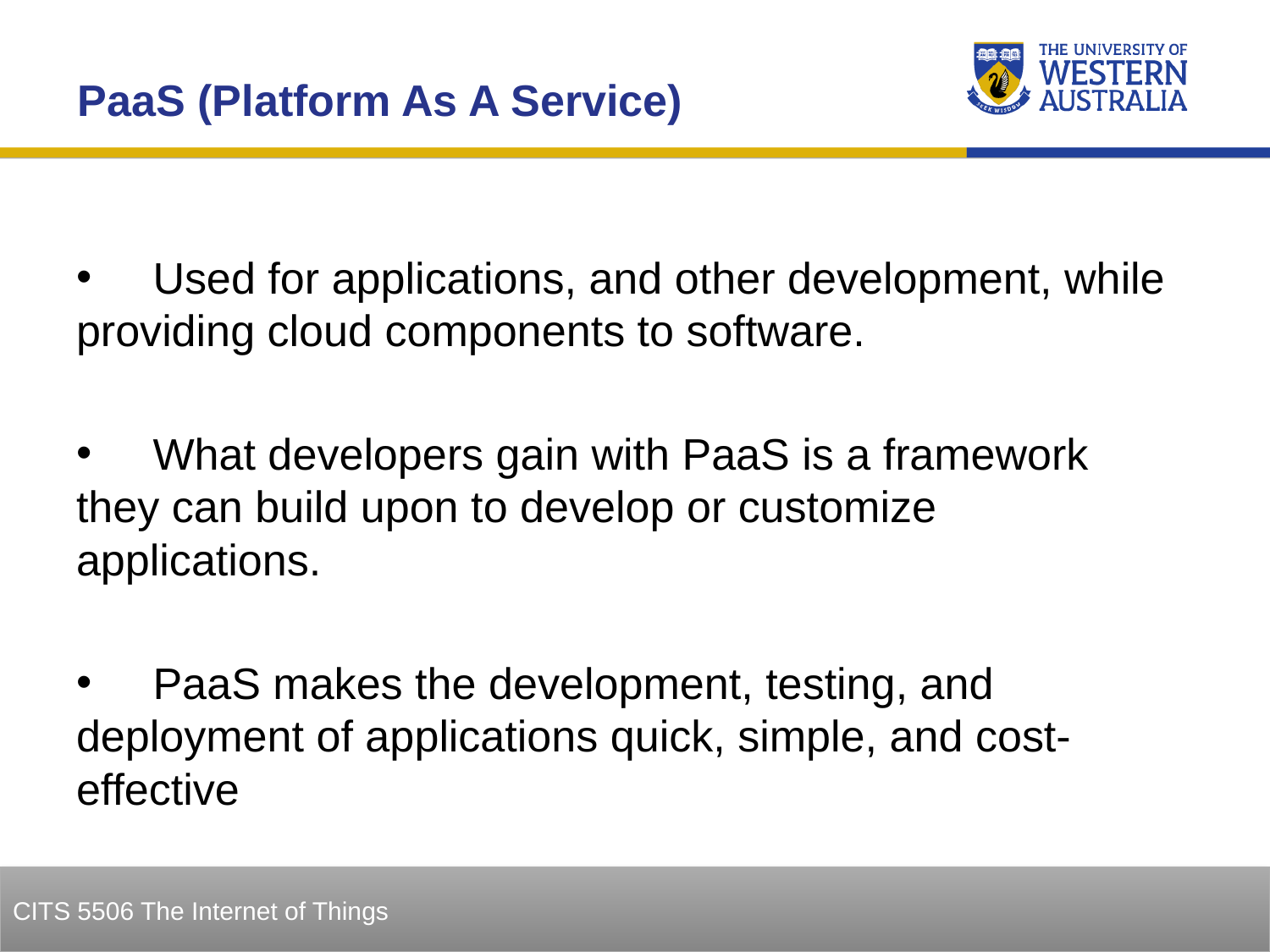

PaaS (Platform As A Service)
     Used for applications, and other development, while providing cloud components to software.

     What developers gain with PaaS is a framework they can build upon to develop or customize applications.

     PaaS makes the development, testing, and deployment of applications quick, simple, and cost-effective
8